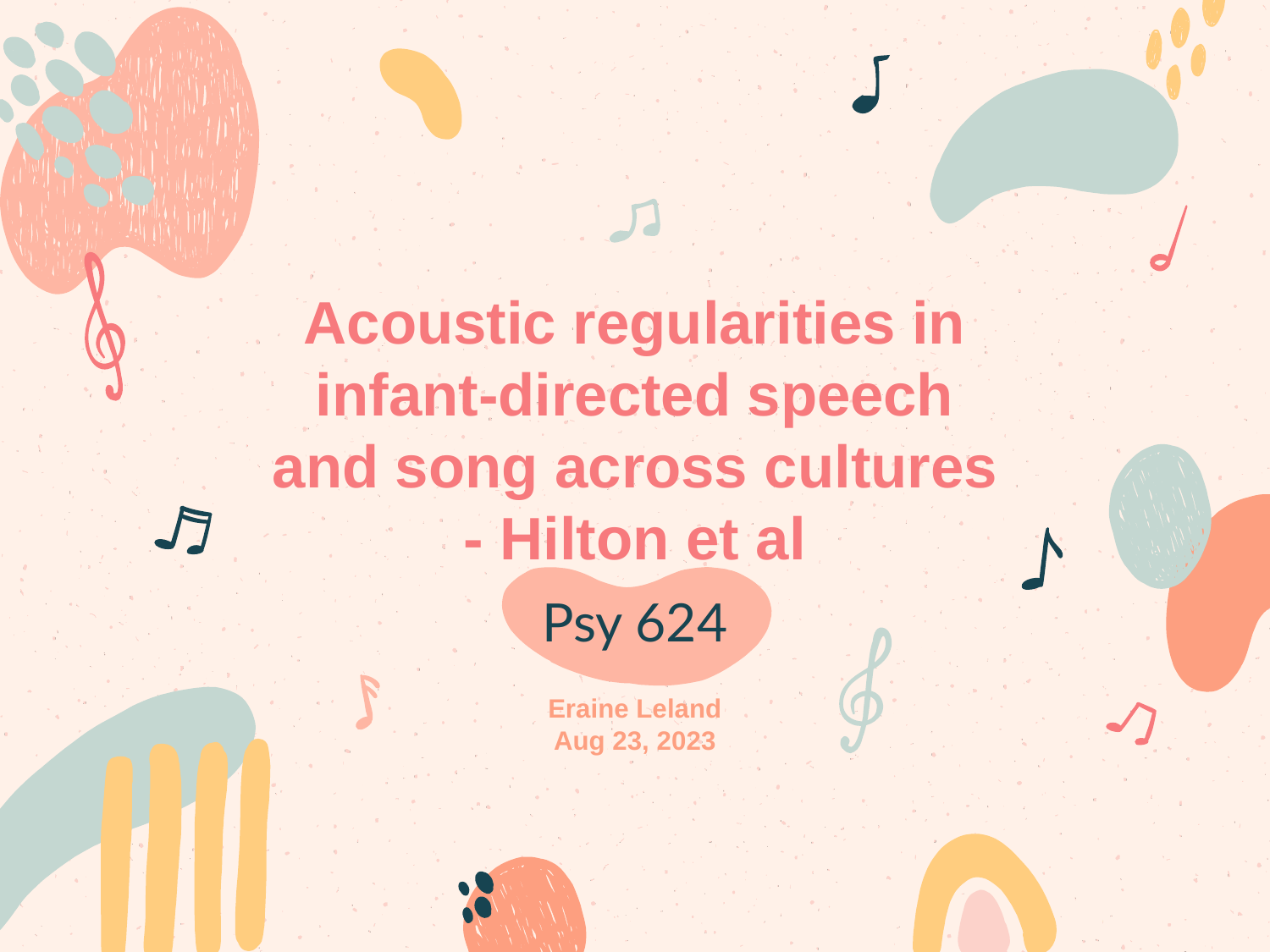

# Acoustic regularities in infant-directed speech and song across cultures - Hilton et al

Psy 624

Eraine Leland
Aug 23, 2023